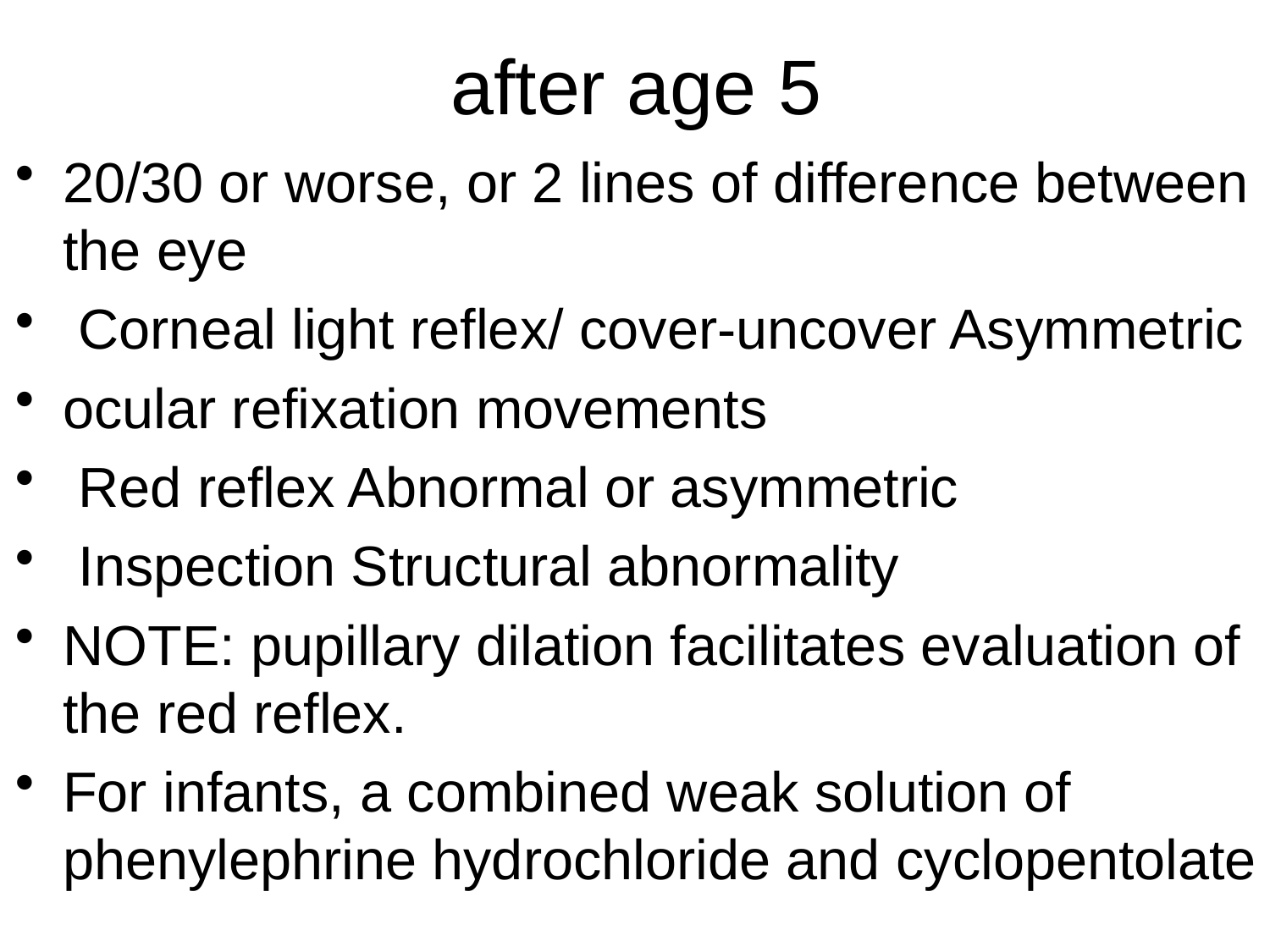

# after age 5
20/30 or worse, or 2 lines of difference between the eye
 Corneal light reflex/ cover-uncover Asymmetric
ocular refixation movements
 Red reflex Abnormal or asymmetric
 Inspection Structural abnormality
NOTE: pupillary dilation facilitates evaluation of the red reflex.
For infants, a combined weak solution of phenylephrine hydrochloride and cyclopentolate